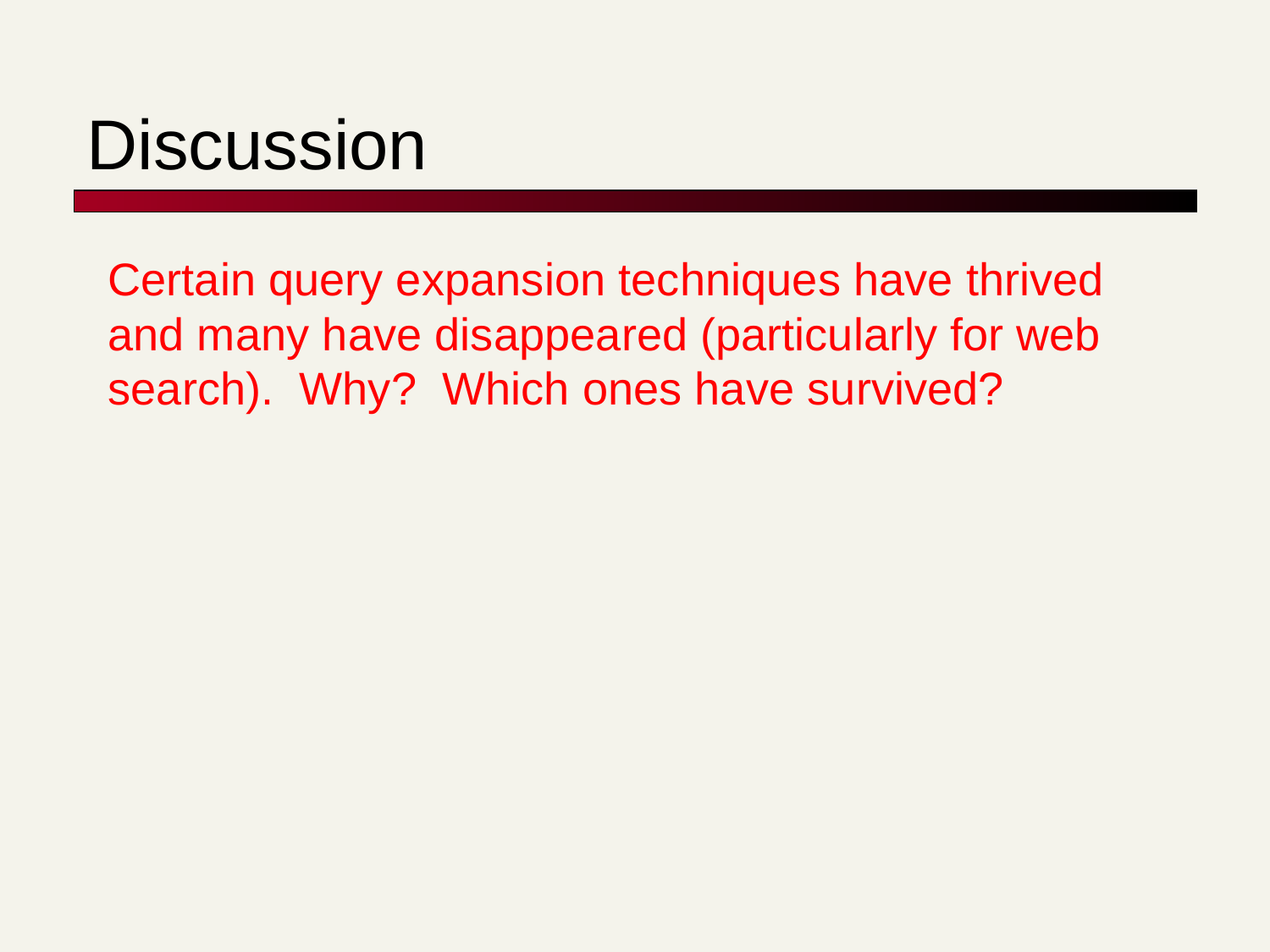

# Discussion
Certain query expansion techniques have thrived and many have disappeared (particularly for web search).  Why?  Which ones have survived?